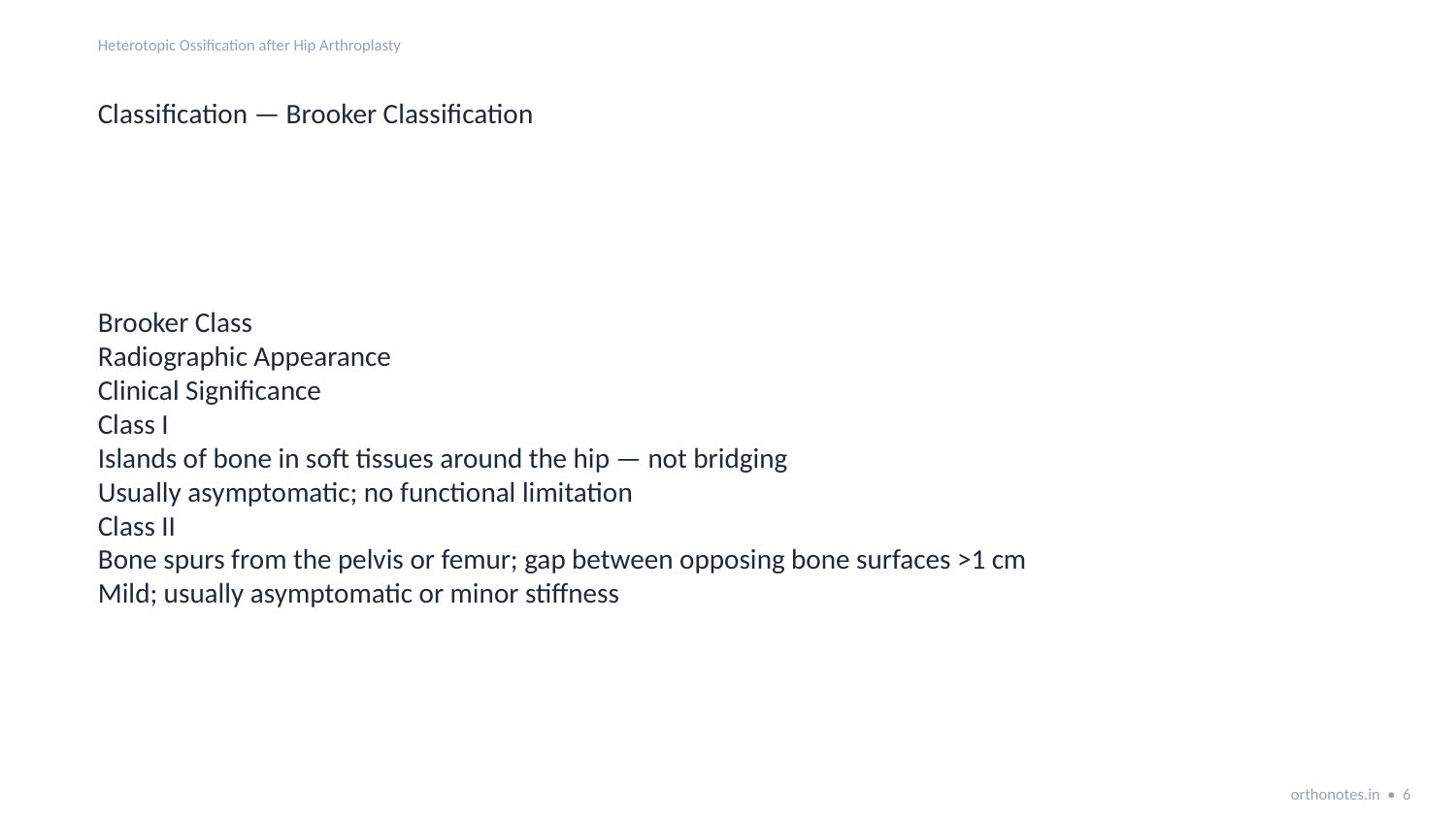

Heterotopic Ossification after Hip Arthroplasty
Classification — Brooker Classification
Brooker Class
Radiographic Appearance
Clinical Significance
Class I
Islands of bone in soft tissues around the hip — not bridging
Usually asymptomatic; no functional limitation
Class II
Bone spurs from the pelvis or femur; gap between opposing bone surfaces >1 cm
Mild; usually asymptomatic or minor stiffness
orthonotes.in  •  6